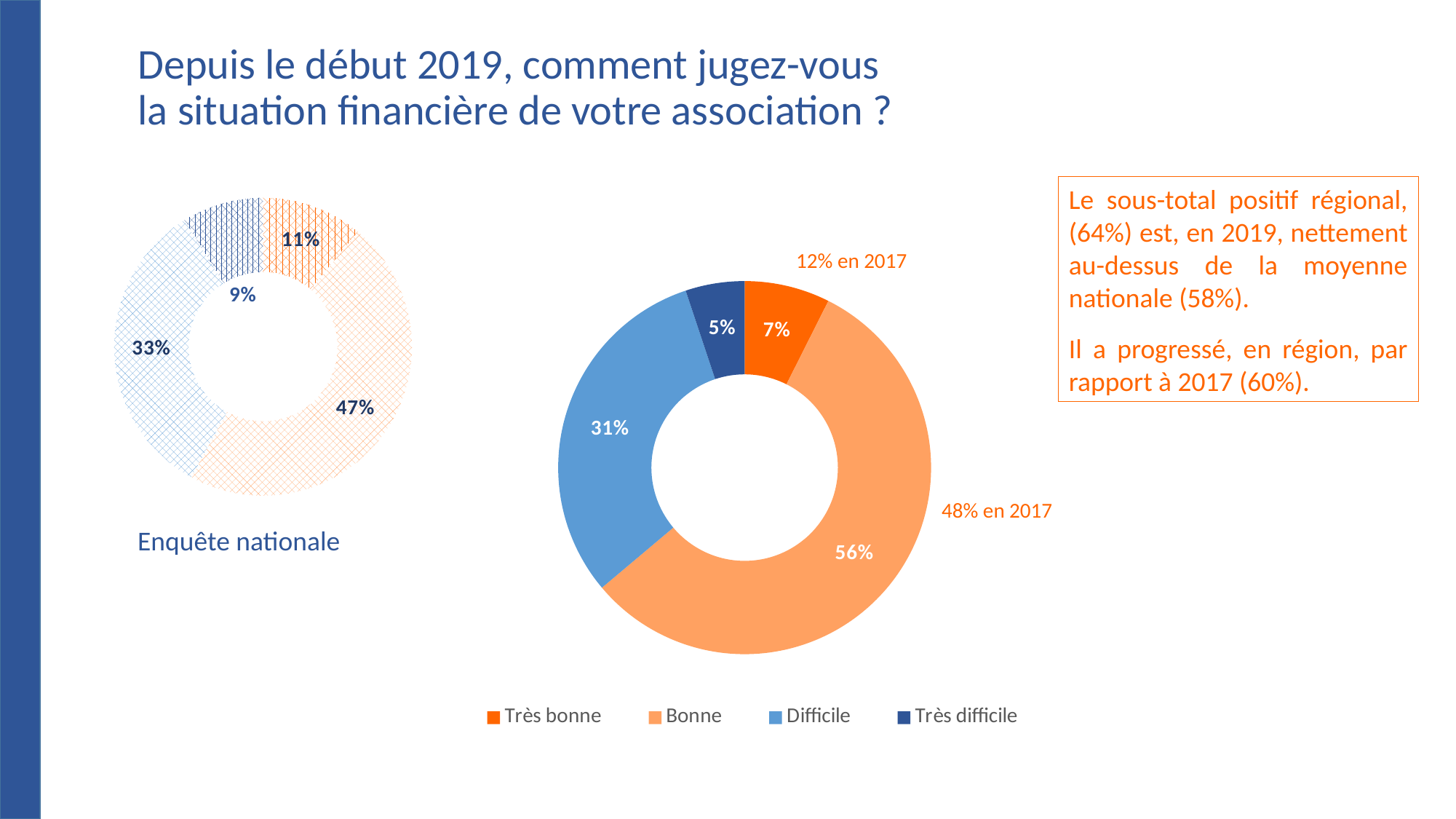

# Depuis le début 2019, comment jugez-vous  la situation financière de votre association ?
Le sous-total positif régional, (64%) est, en 2019, nettement au-dessus de la moyenne nationale (58%).

Il a progressé, en région, par rapport à 2017 (60%).

### Chart

| Category |  |
|---|---|
| Très bonne | 0.10919598620905967 |
| Bonne | 0.4670004722249225 |
| Difficile | 0.3292251354084507 |
| Très difficile | 0.08794275254969791 |
| Non réponses | 0.0 |
12% en 2017

### Chart

| Category |  |
|---|---|
| Très bonne | 0.07406060854935205 |
| Bonne | 0.5641638905959525 |
| Difficile | 0.3098948531246298 |
| Très difficile | 0.05112135288986118 |
48% en 2017
Enquête nationale